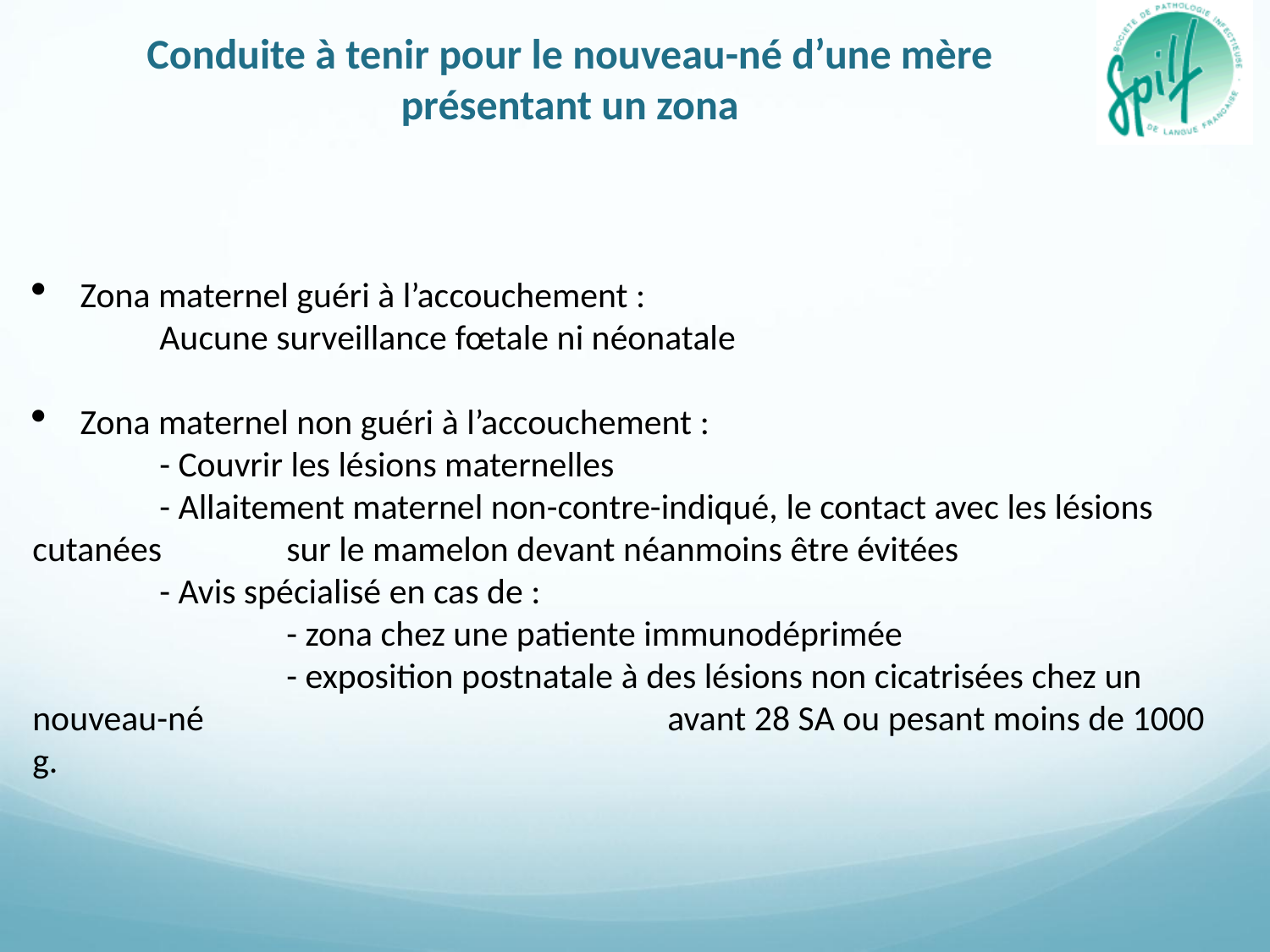

Conduite à tenir pour le nouveau-né d’une mère présentant un zona

Zona maternel guéri à l’accouchement :
	Aucune surveillance fœtale ni néonatale

Zona maternel non guéri à l’accouchement :
	- Couvrir les lésions maternelles
	- Allaitement maternel non-contre-indiqué, le contact avec les lésions cutanées 	sur le mamelon devant néanmoins être évitées
	- Avis spécialisé en cas de :
		- zona chez une patiente immunodéprimée
		- exposition postnatale à des lésions non cicatrisées chez un nouveau-né 				avant 28 SA ou pesant moins de 1000 g.